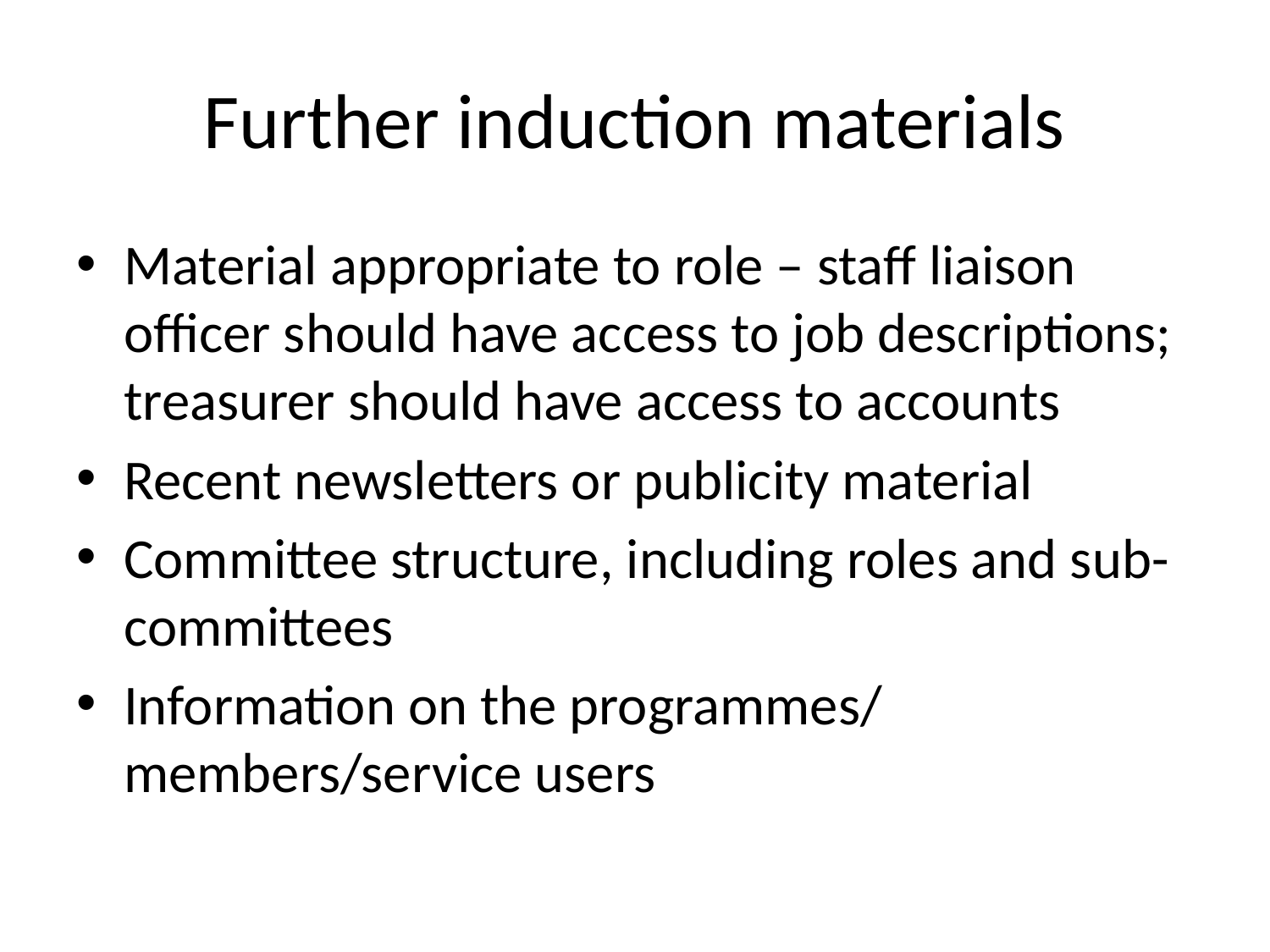

# Further induction materials
Material appropriate to role – staff liaison officer should have access to job descriptions; treasurer should have access to accounts
Recent newsletters or publicity material
Committee structure, including roles and sub-committees
Information on the programmes/ members/service users